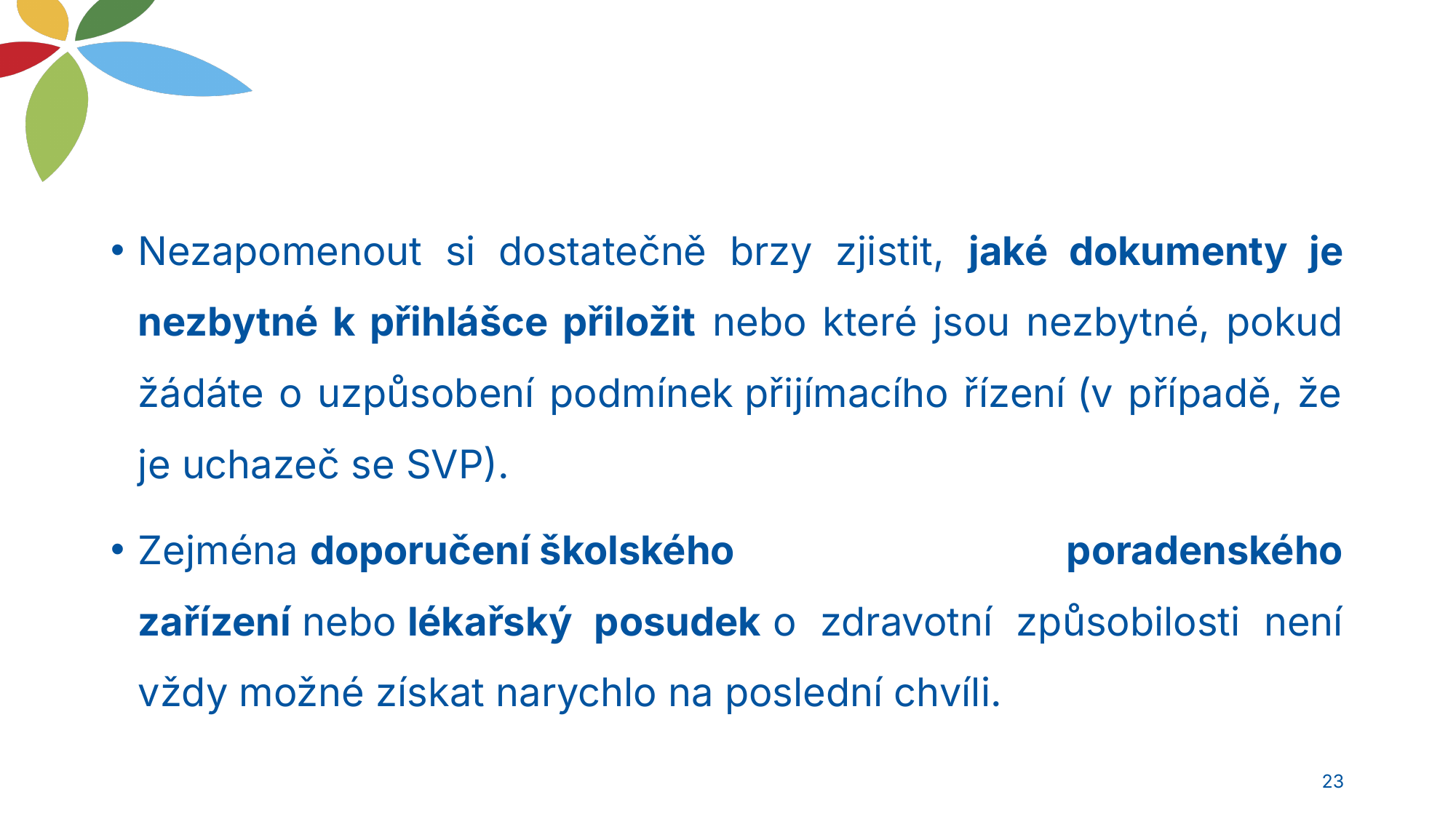

Nezapomenout si dostatečně brzy zjistit, jaké dokumenty je nezbytné k přihlášce přiložit nebo které jsou nezbytné, pokud žádáte o uzpůsobení podmínek přijímacího řízení (v případě, že je uchazeč se SVP).
Zejména doporučení školského poradenského zařízení nebo lékařský posudek o zdravotní způsobilosti není vždy možné získat narychlo na poslední chvíli.

23